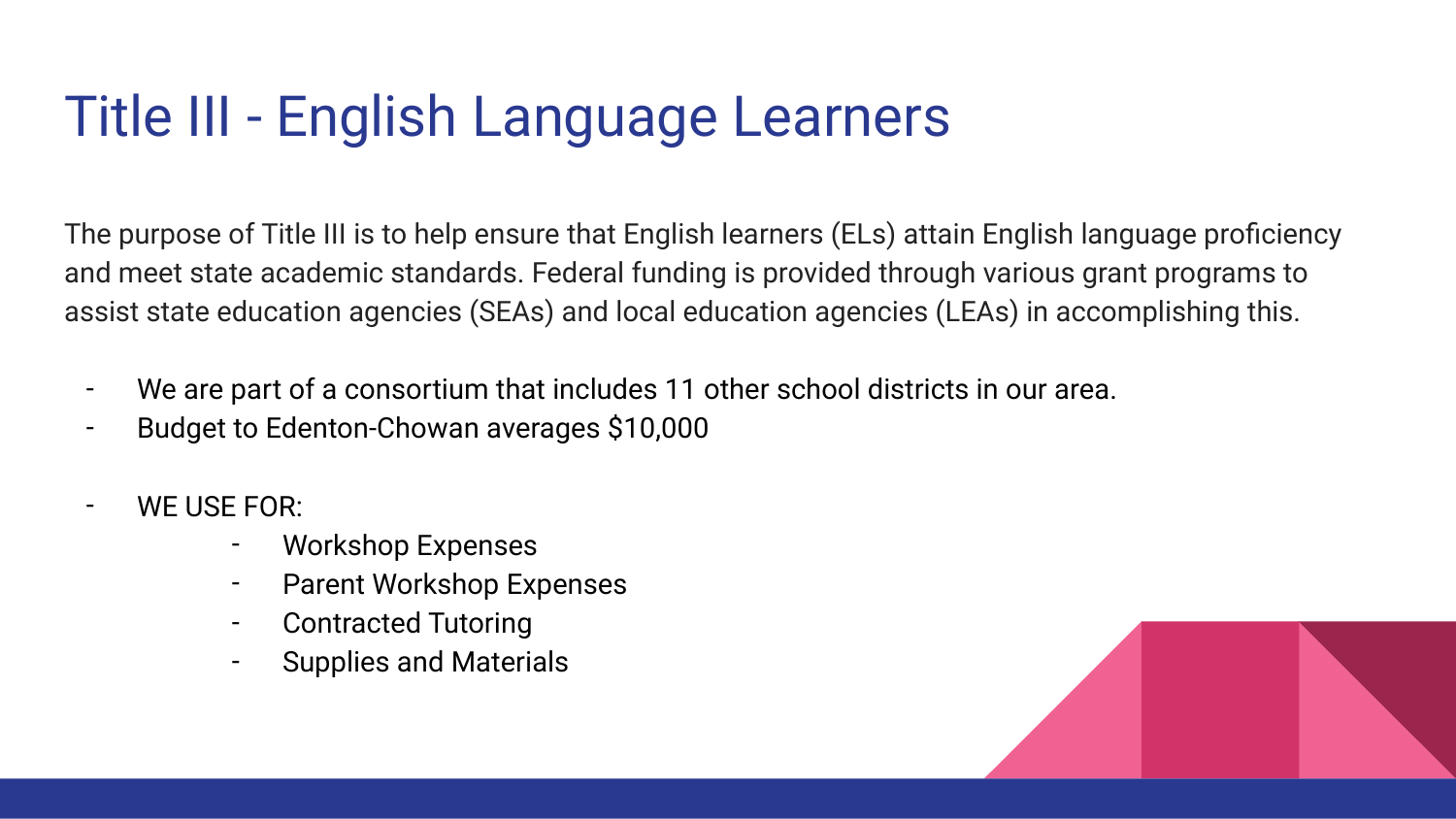

# Title III - English Language Learners
The purpose of Title III is to help ensure that English learners (ELs) attain English language proficiency and meet state academic standards. Federal funding is provided through various grant programs to assist state education agencies (SEAs) and local education agencies (LEAs) in accomplishing this.

We are part of a consortium that includes 11 other school districts in our area.
Budget to Edenton-Chowan averages $10,000

WE USE FOR:
Workshop Expenses
Parent Workshop Expenses
Contracted Tutoring
Supplies and Materials